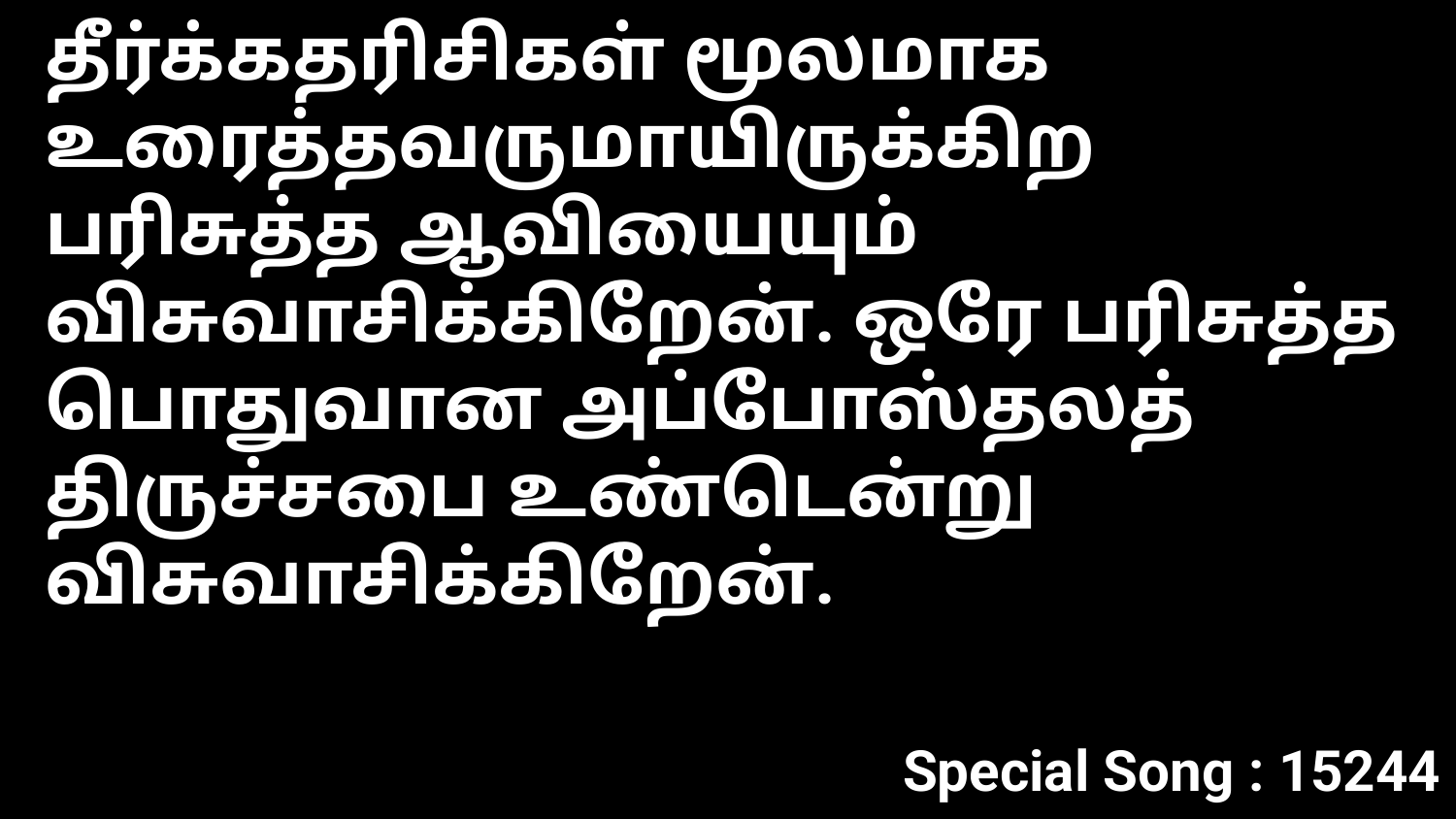

தீர்க்கதரிசிகள் மூலமாக உரைத்தவருமாயிருக்கிற பரிசுத்த ஆவியையும் விசுவாசிக்கிறேன். ஒரே பரிசுத்த பொதுவான அப்போஸ்தலத் திருச்சபை உண்டென்று விசுவாசிக்கிறேன்.

Special Song : 15244